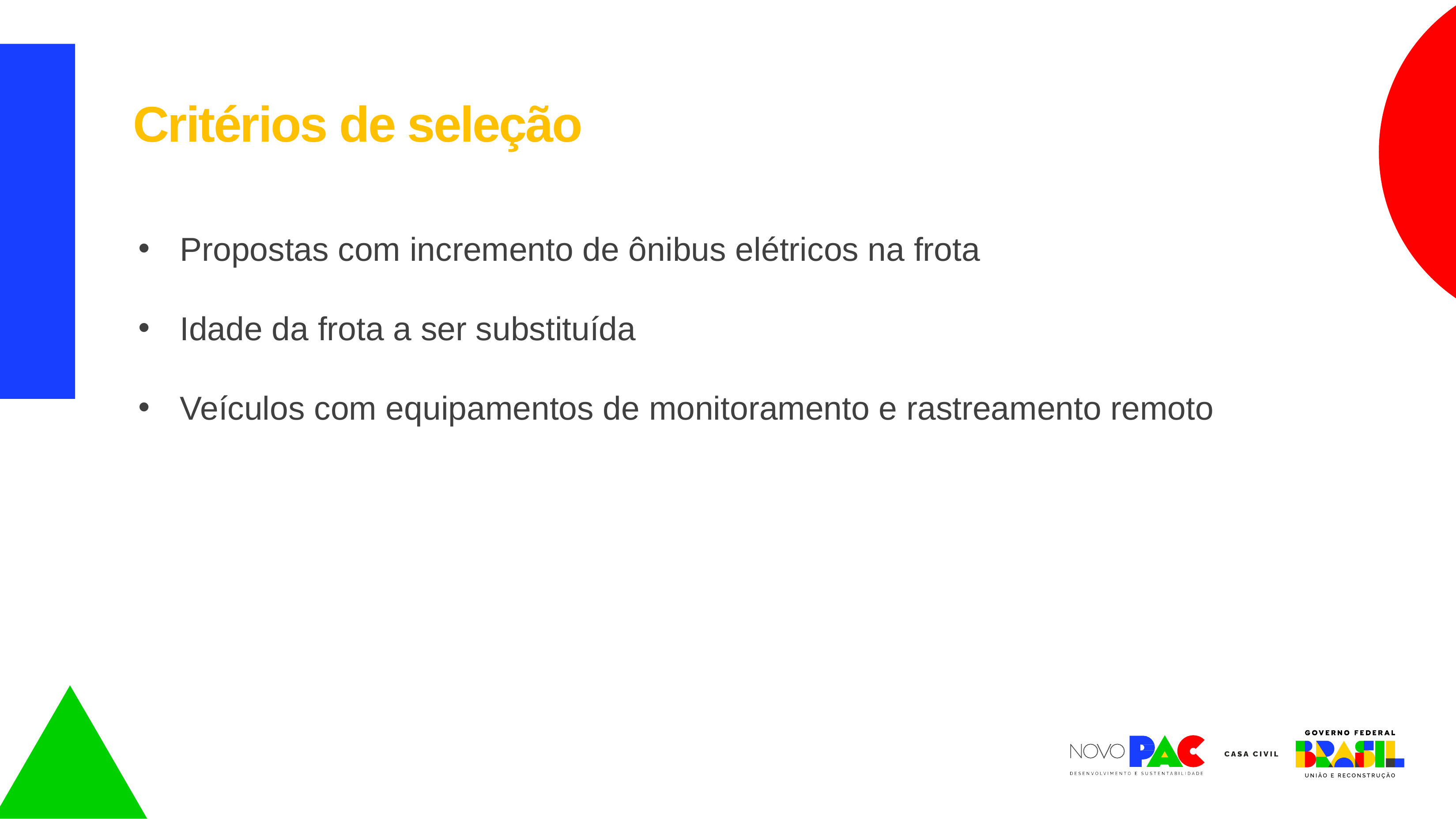

Critérios de seleção

Propostas com incremento de ônibus elétricos na frota

Idade da frota a ser substituída

Veículos com equipamentos de monitoramento e rastreamento remoto